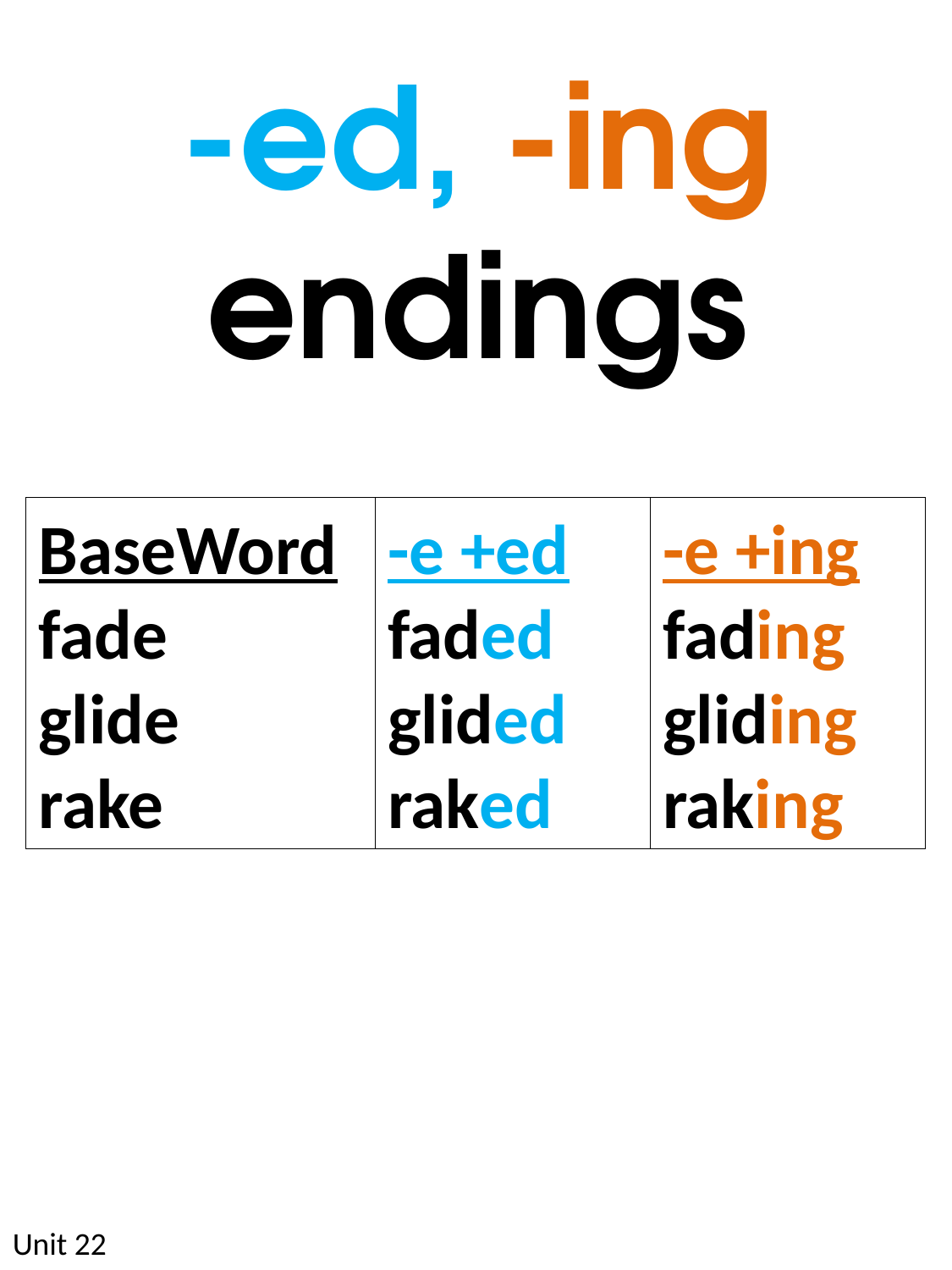

-ed, -ing endings
BaseWord
fade
glide
rake
-e +ed
faded
glided
raked
-e +ing
fading
gliding
raking
Unit 22